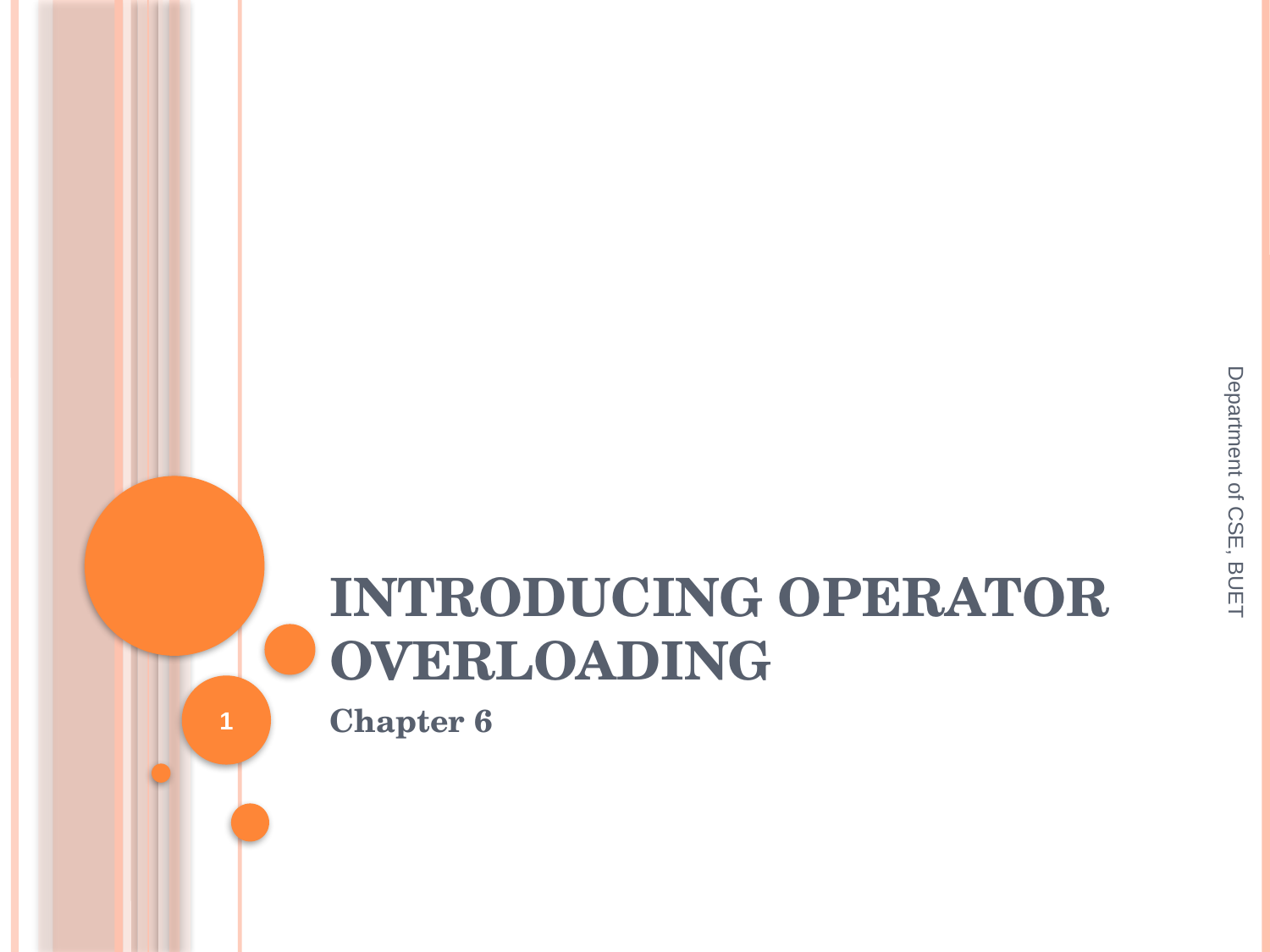

# Introducing Operator Overloading
Department of CSE, BUET
1
Chapter 6